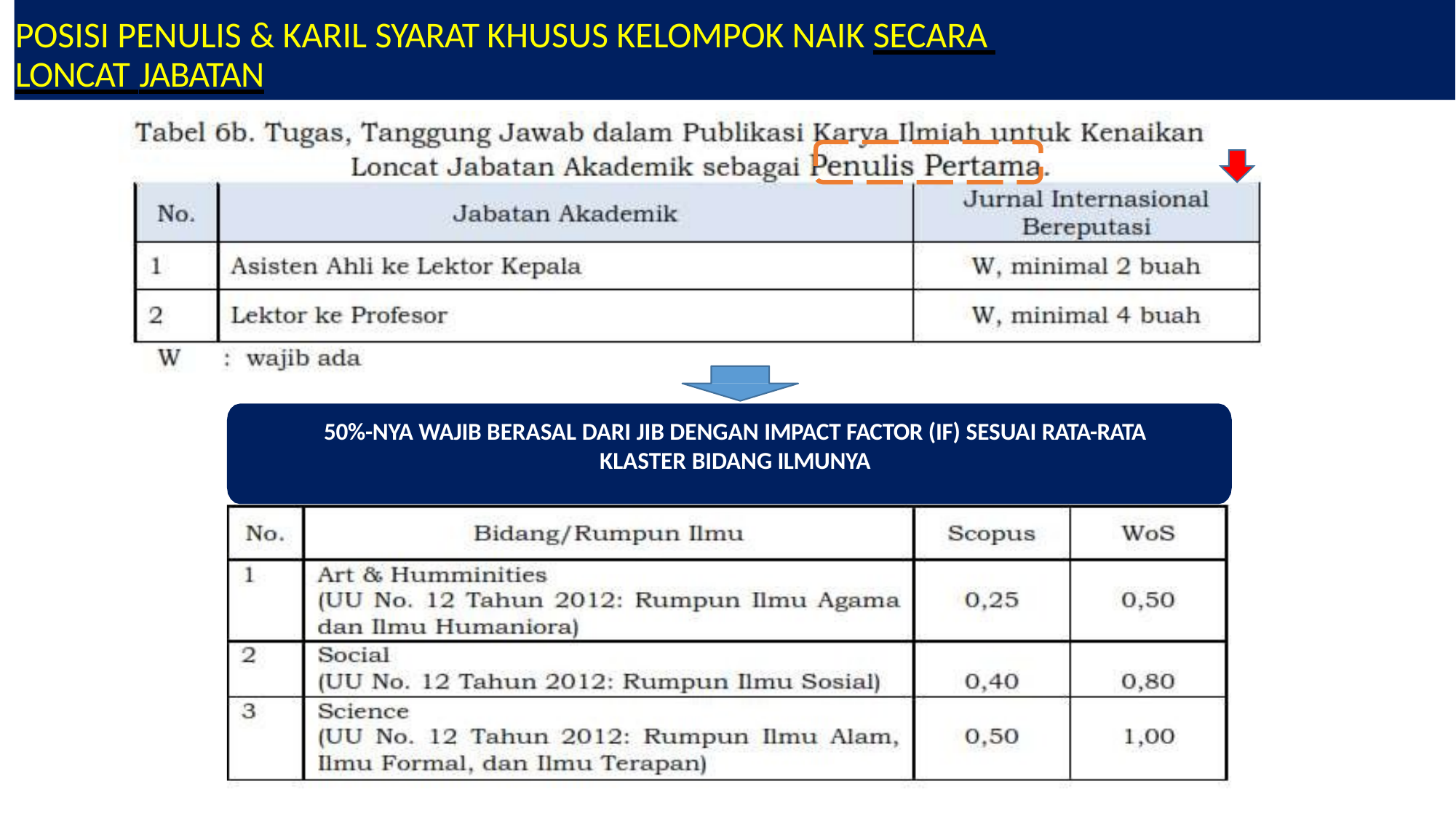

# POSISI PENULIS & KARIL SYARAT KHUSUS KELOMPOK NAIK SECARA LONCAT JABATAN

50%-NYA WAJIB BERASAL DARI JIB DENGAN IMPACT FACTOR (IF) SESUAI RATA-RATA
KLASTER BIDANG ILMUNYA